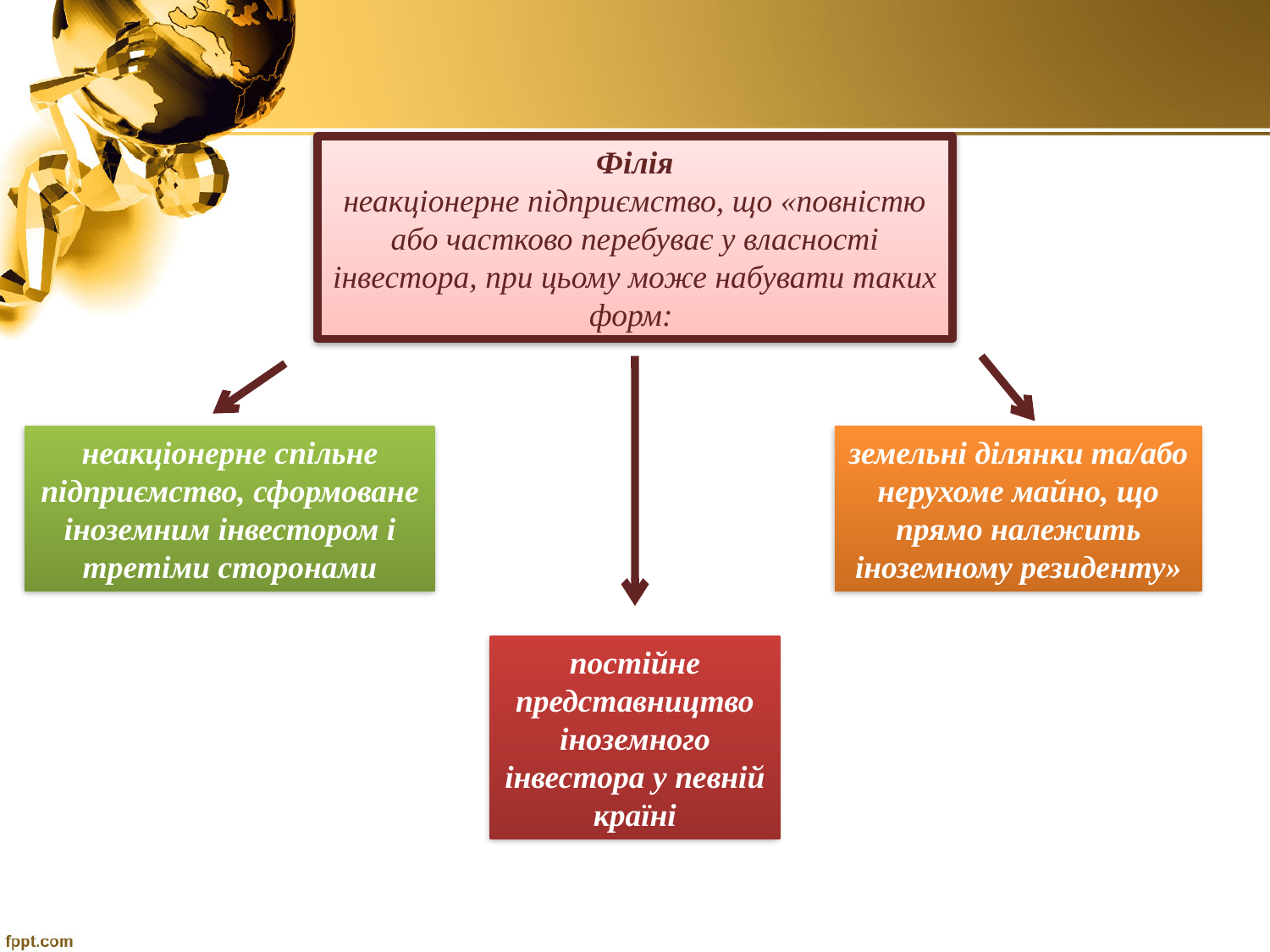

Філія
неакціонерне підприємство, що «повністю або частково перебуває у власності інвестора, при цьому може набувати таких форм:
земельні ділянки та/або нерухоме майно, що прямо належить іноземному резиденту»
неакціонерне спільне підприємство, сформоване іноземним інвестором і третіми сторонами
постійне представництво іноземного інвестора у певній країні